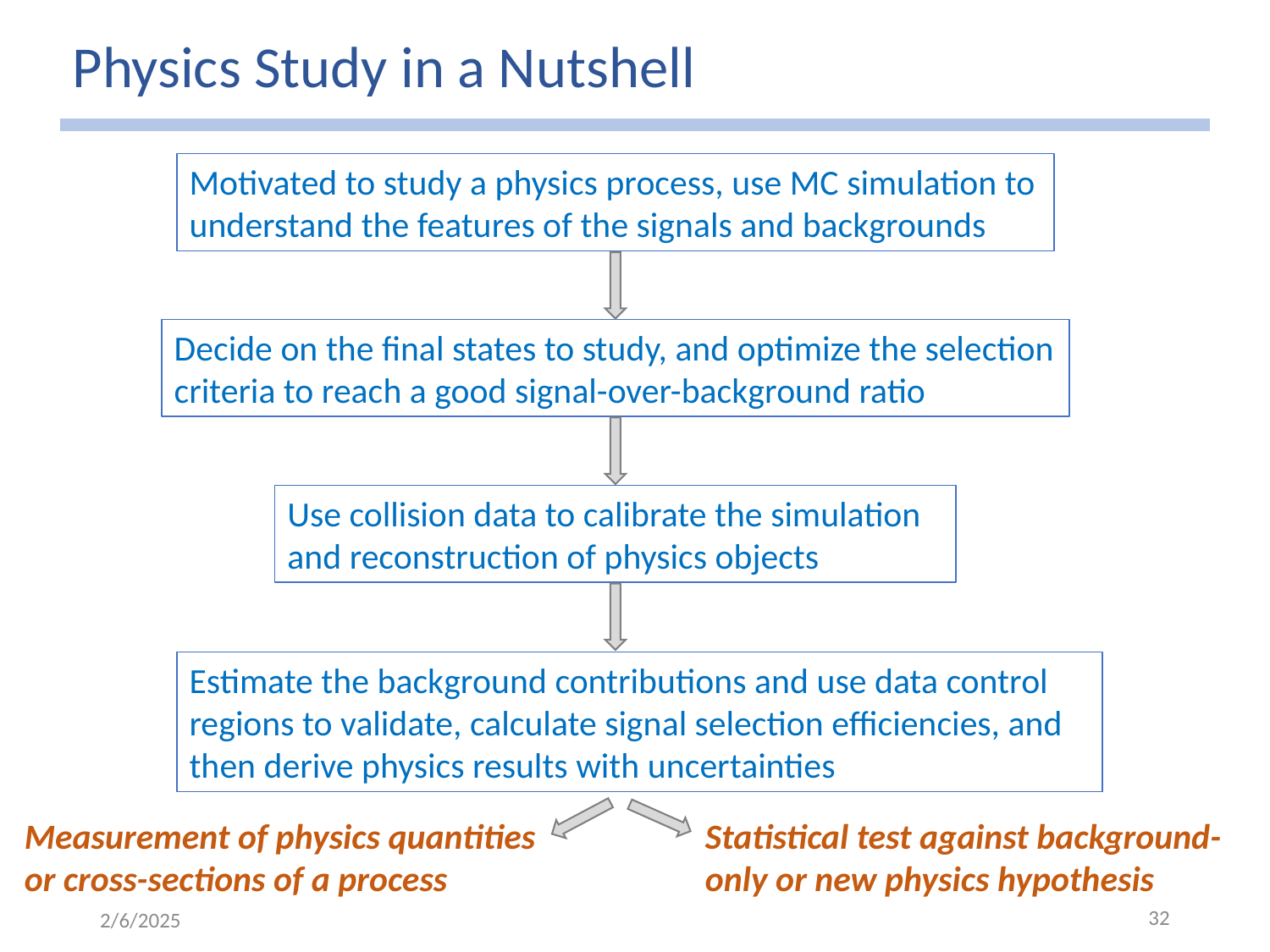

# Physics Study in a Nutshell
Motivated to study a physics process, use MC simulation to understand the features of the signals and backgrounds

Decide on the final states to study, and optimize the selection criteria to reach a good signal-over-background ratio

Use collision data to calibrate the simulation and reconstruction of physics objects

Estimate the background contributions and use data control regions to validate, calculate signal selection efficiencies, and then derive physics results with uncertainties

Measurement of physics quantities or cross-sections of a process
Statistical test against background-only or new physics hypothesis
32
2/6/2025